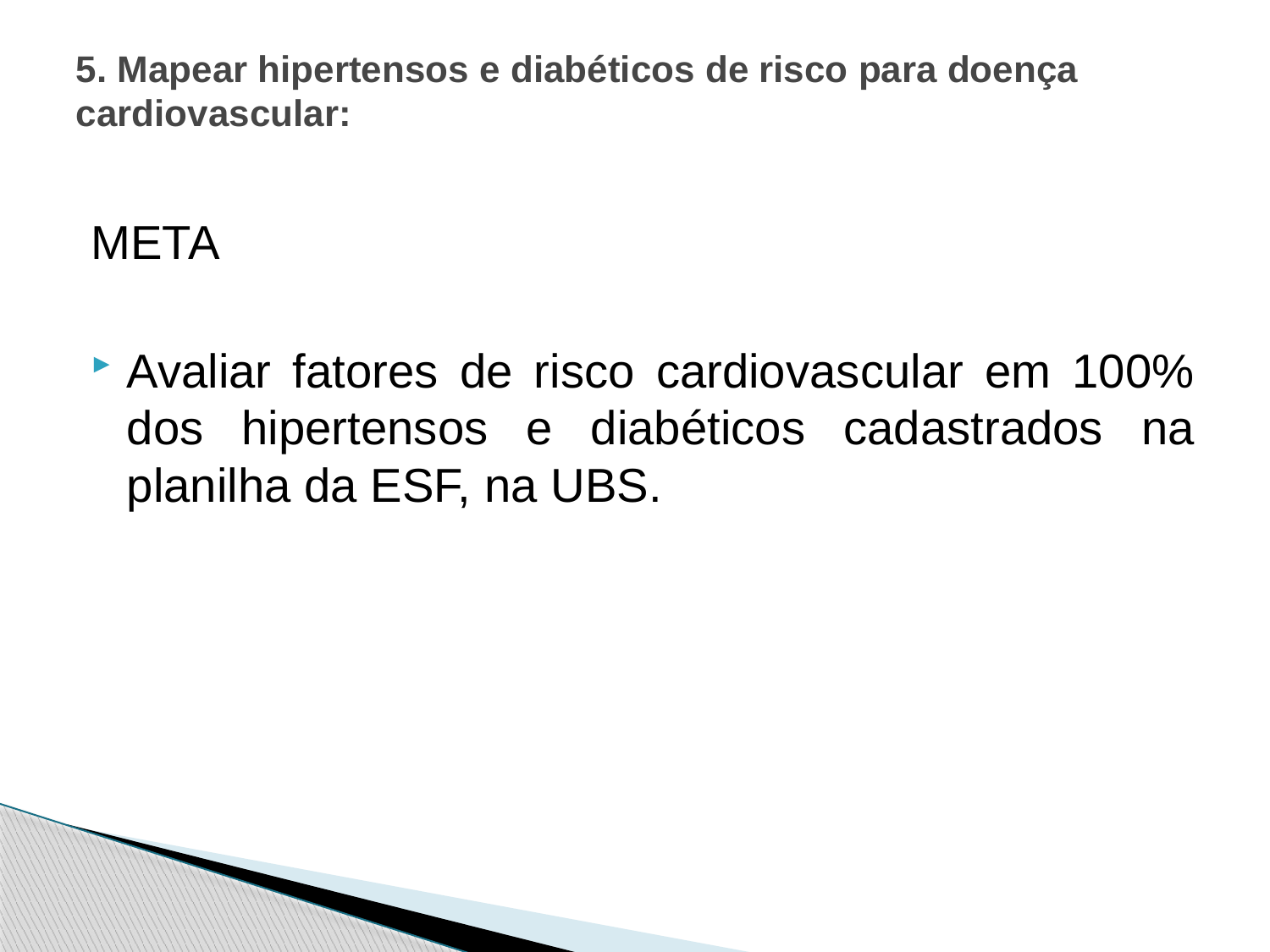

# 5. Mapear hipertensos e diabéticos de risco para doença cardiovascular:
META

Avaliar fatores de risco cardiovascular em 100% dos hipertensos e diabéticos cadastrados na planilha da ESF, na UBS.